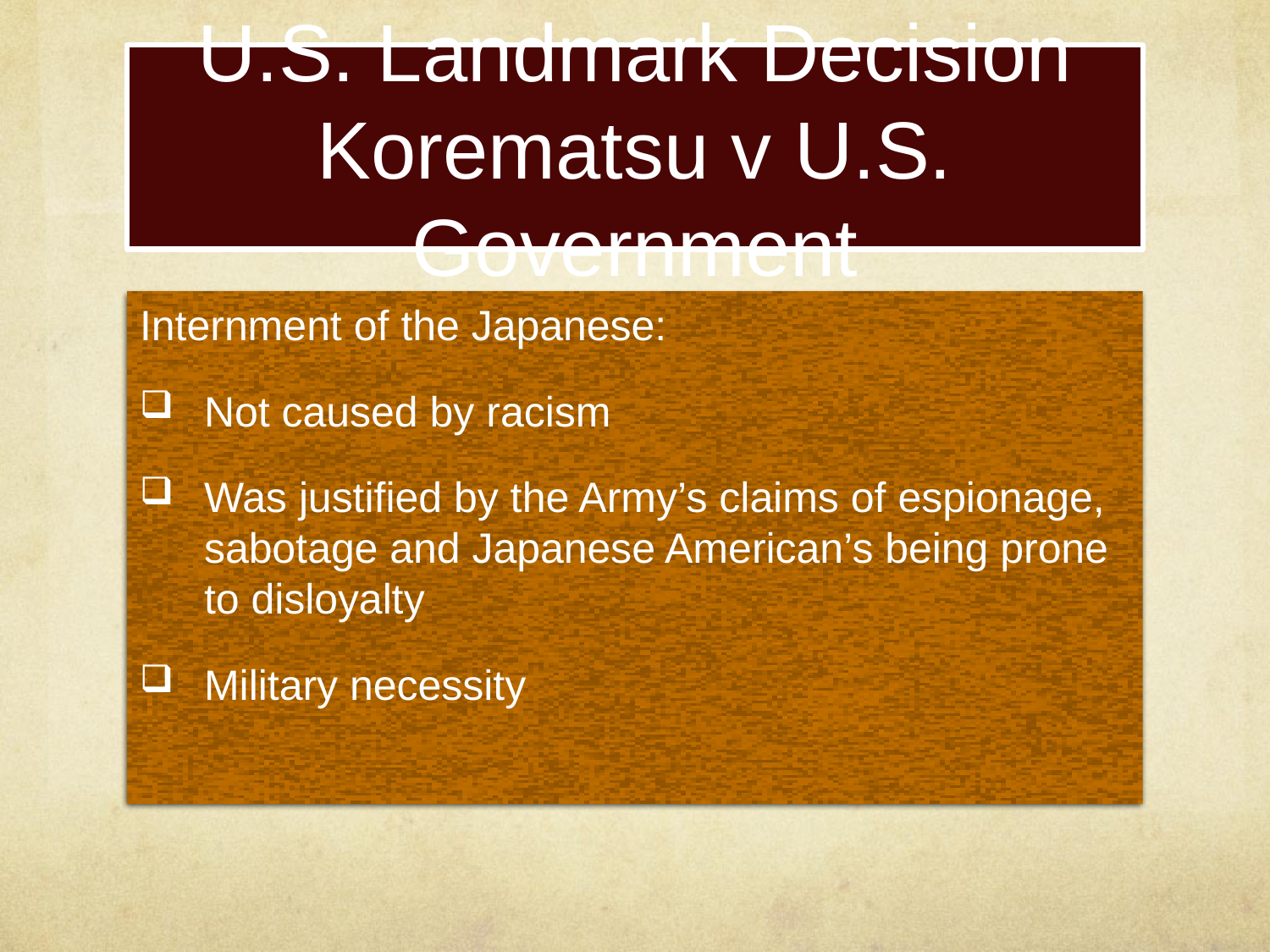

# U.S. Landmark Decision Korematsu v U.S. Government
Internment of the Japanese:
Not caused by racism
Was justified by the Army’s claims of espionage, sabotage and Japanese American’s being prone to disloyalty
Military necessity